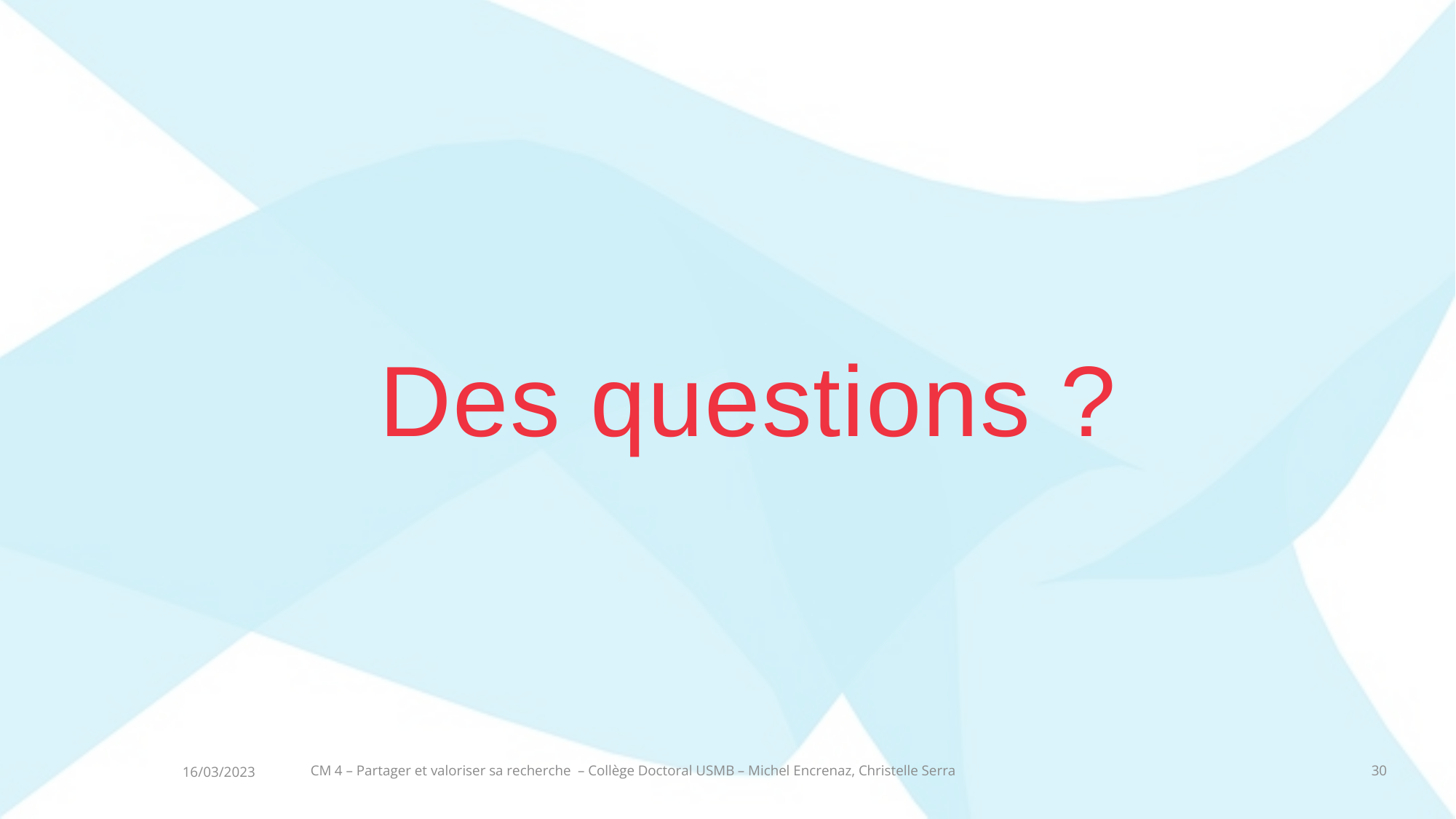

# Des questions ?
CM 4 – Partager et valoriser sa recherche  – Collège Doctoral USMB – Michel Encrenaz, Christelle Serra
30
16/03/2023